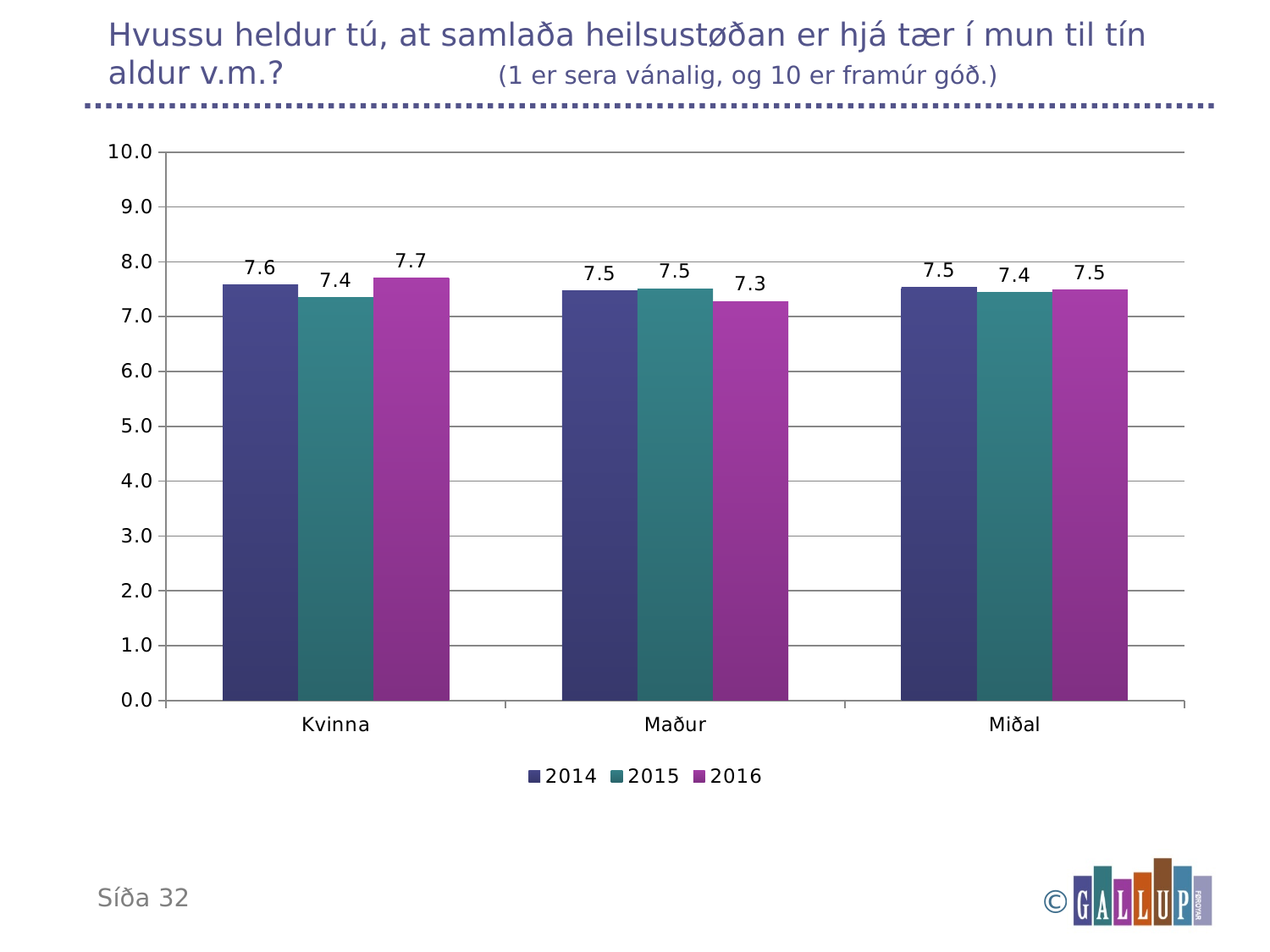

# Hvussu heldur tú, at samlaða heilsustøðan er hjá tær í mun til tín aldur v.m.?                     (1 er sera vánalig, og 10 er framúr góð.)

### Chart

| Category | 2014 | 2015 | 2016 |
|---|---|---|---|
| Kvinna | 7.581314878892734 | 7.355088732006025 | 7.70191664980161 |
| Maður | 7.469135802469136 | 7.510822101867137 | 7.27923866794752 |
| Miðal | 7.530075187969925 | 7.436061068371197 | 7.49057765887456 |